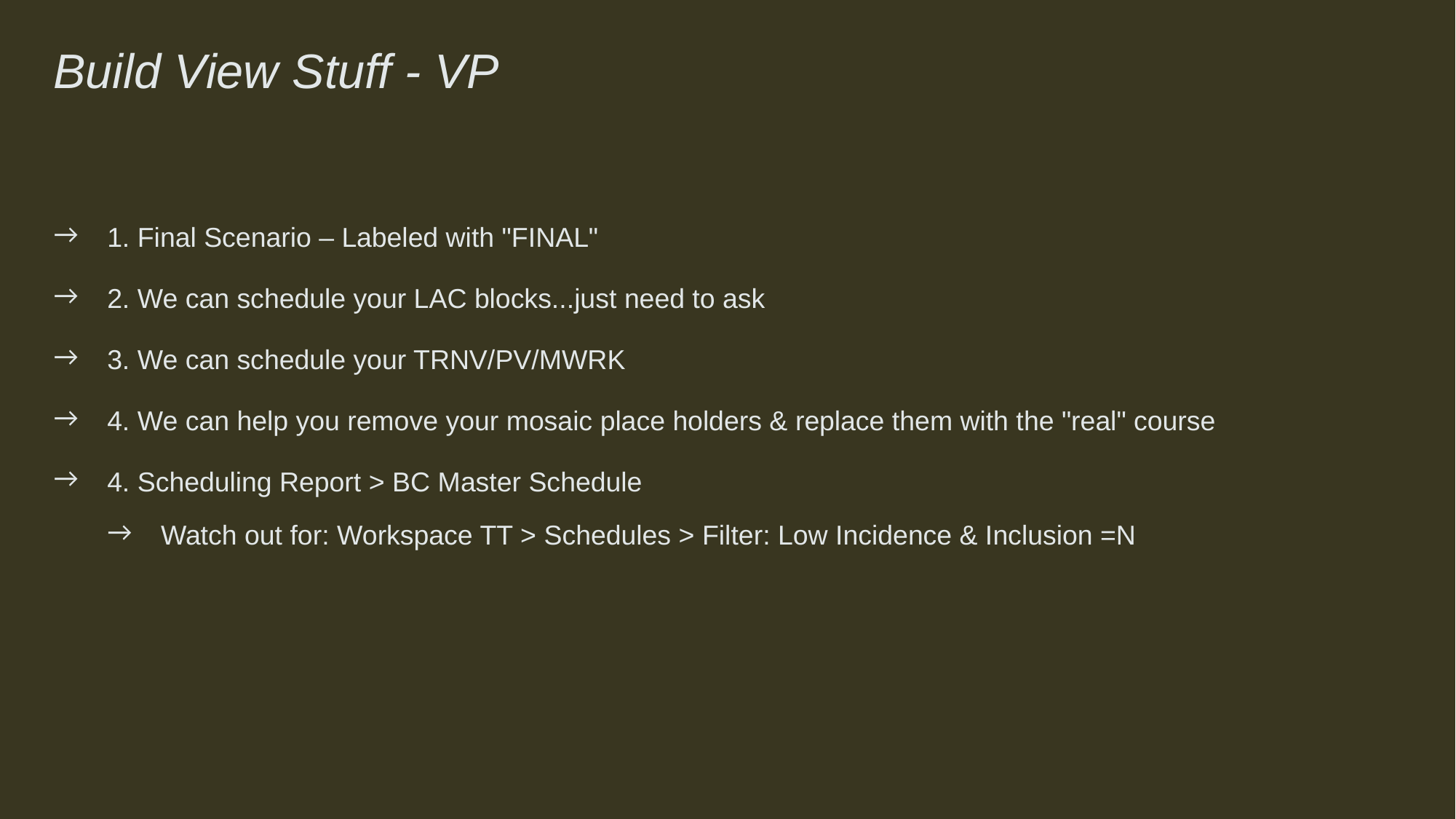

# Build View Stuff - VP
1. Final Scenario – Labeled with "FINAL"
2. We can schedule your LAC blocks...just need to ask
3. We can schedule your TRNV/PV/MWRK
4. We can help you remove your mosaic place holders & replace them with the "real" course
4. Scheduling Report > BC Master Schedule
Watch out for: Workspace TT > Schedules > Filter: Low Incidence & Inclusion =N